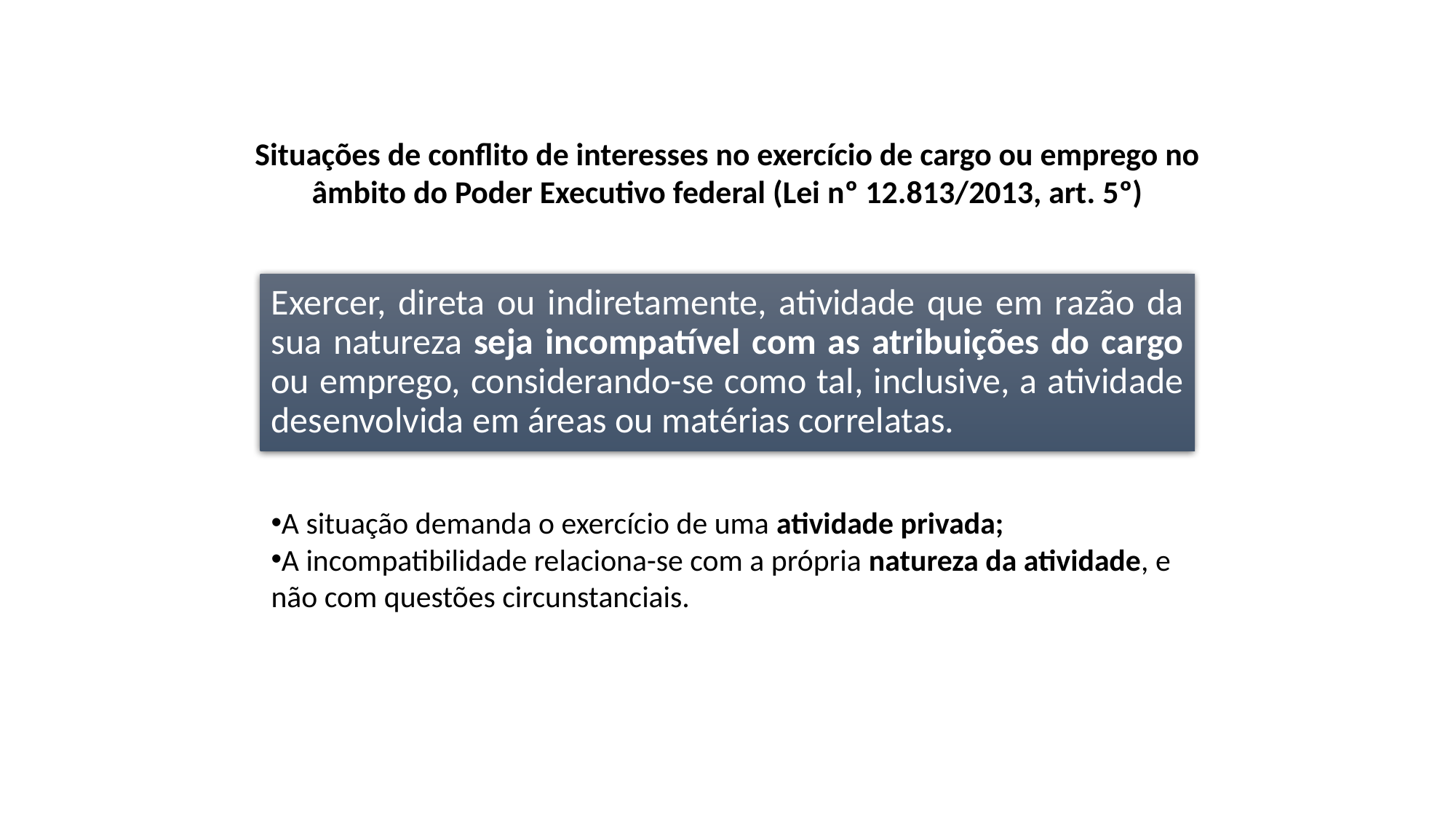

Situações de conflito de interesses no exercício de cargo ou emprego no âmbito do Poder Executivo federal (Lei nº 12.813/2013, art. 5º)
Exercer, direta ou indiretamente, atividade que em razão da sua natureza seja incompatível com as atribuições do cargo ou emprego, considerando-se como tal, inclusive, a atividade desenvolvida em áreas ou matérias correlatas.

A situação demanda o exercício de uma atividade privada;
A incompatibilidade relaciona-se com a própria natureza da atividade, e não com questões circunstanciais.